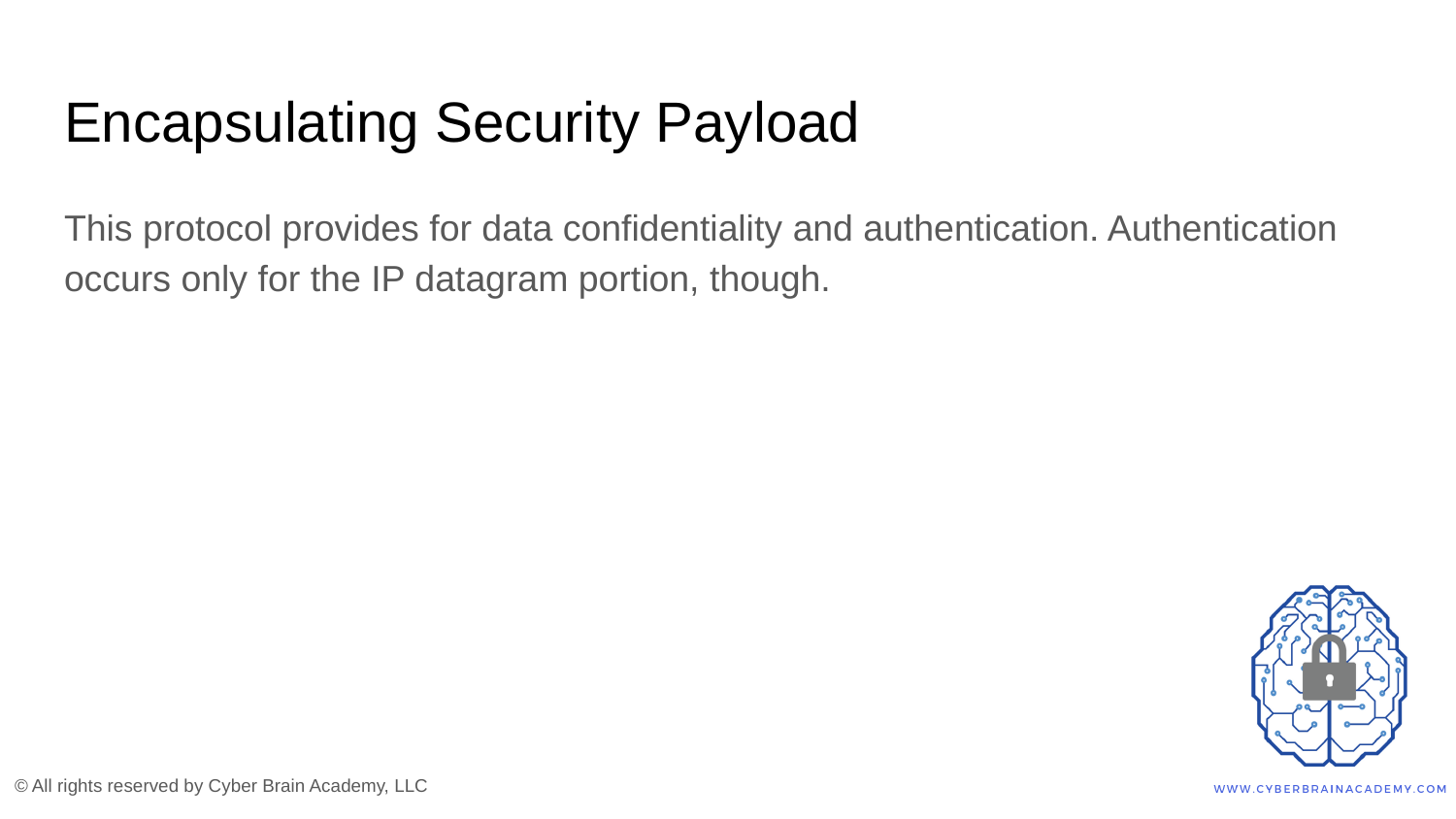

# Encapsulating Security Payload

This protocol provides for data confidentiality and authentication. Authentication occurs only for the IP datagram portion, though.